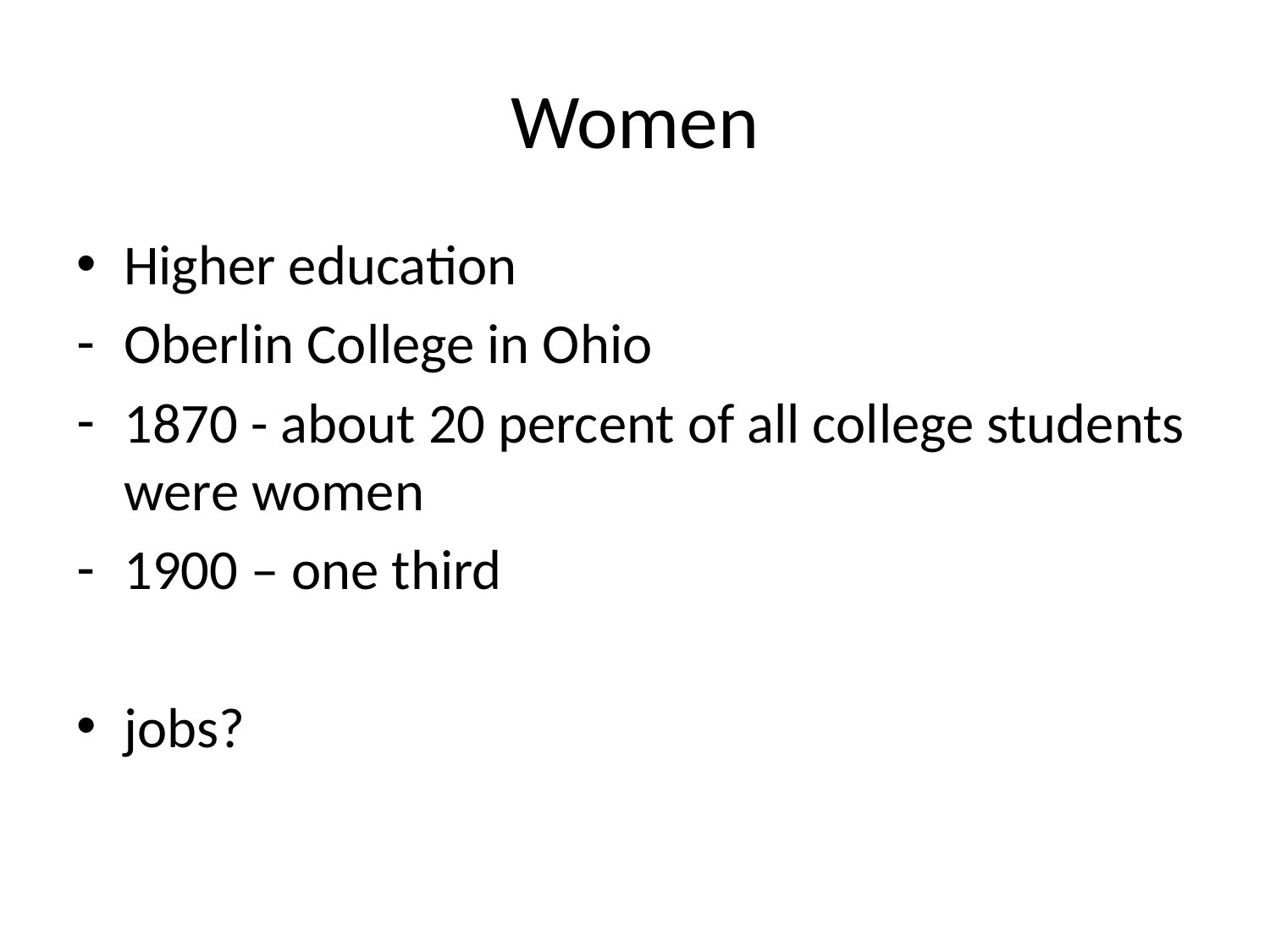

# Women
Higher education
Oberlin College in Ohio
1870 - about 20 percent of all college students were women
1900 – one third

jobs?